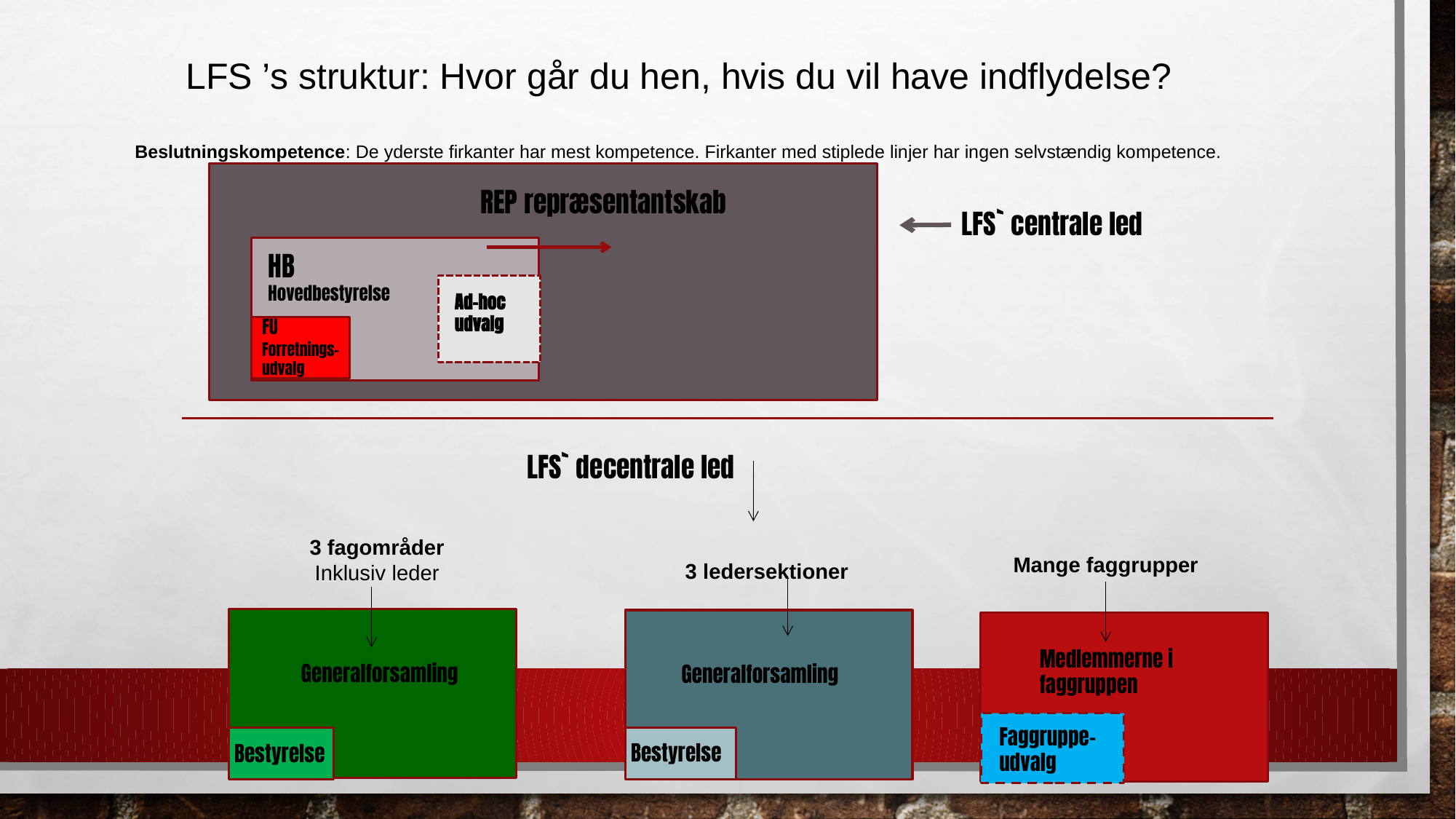

LFS ’s struktur: Hvor går du hen, hvis du vil have indflydelse?

Beslutningskompetence: De yderste firkanter har mest kompetence. Firkanter med stiplede linjer har ingen selvstændig kompetence.

REP repræsentantskab
LFS` centrale led

HB Hovedbestyrelse

Ad-hoc
udvalg
FU
Forretnings-
udvalg

LFS` decentrale led
3 fagområder
Inklusiv leder
Mange faggrupper
3 ledersektioner

Medlemmerne i faggruppen
Generalforsamling
Generalforsamling

Faggruppe-udvalg

Bestyrelse
Bestyrelse